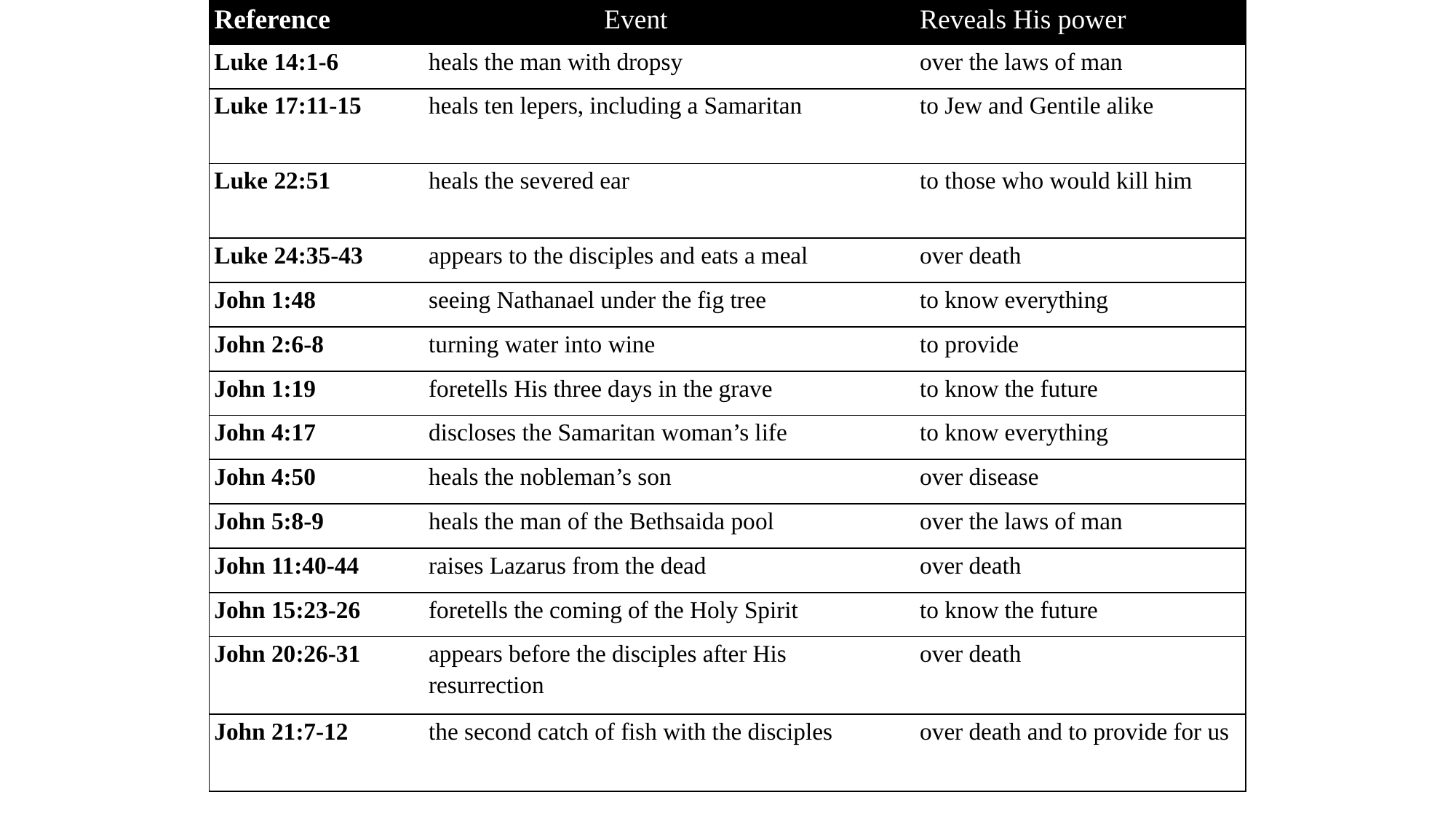

| Reference | Event | Reveals His power |
| --- | --- | --- |
| Luke 14:1-6 | heals the man with dropsy | over the laws of man |
| Luke 17:11-15 | heals ten lepers, including a Samaritan | to Jew and Gentile alike |
| Luke 22:51 | heals the severed ear | to those who would kill him |
| Luke 24:35-43 | appears to the disciples and eats a meal | over death |
| John 1:48 | seeing Nathanael under the fig tree | to know everything |
| John 2:6-8 | turning water into wine | to provide |
| John 1:19 | foretells His three days in the grave | to know the future |
| John 4:17 | discloses the Samaritan woman’s life | to know everything |
| John 4:50 | heals the nobleman’s son | over disease |
| John 5:8-9 | heals the man of the Bethsaida pool | over the laws of man |
| John 11:40-44 | raises Lazarus from the dead | over death |
| John 15:23-26 | foretells the coming of the Holy Spirit | to know the future |
| John 20:26-31 | appears before the disciples after His resurrection | over death |
| John 21:7-12 | the second catch of fish with the disciples | over death and to provide for us |